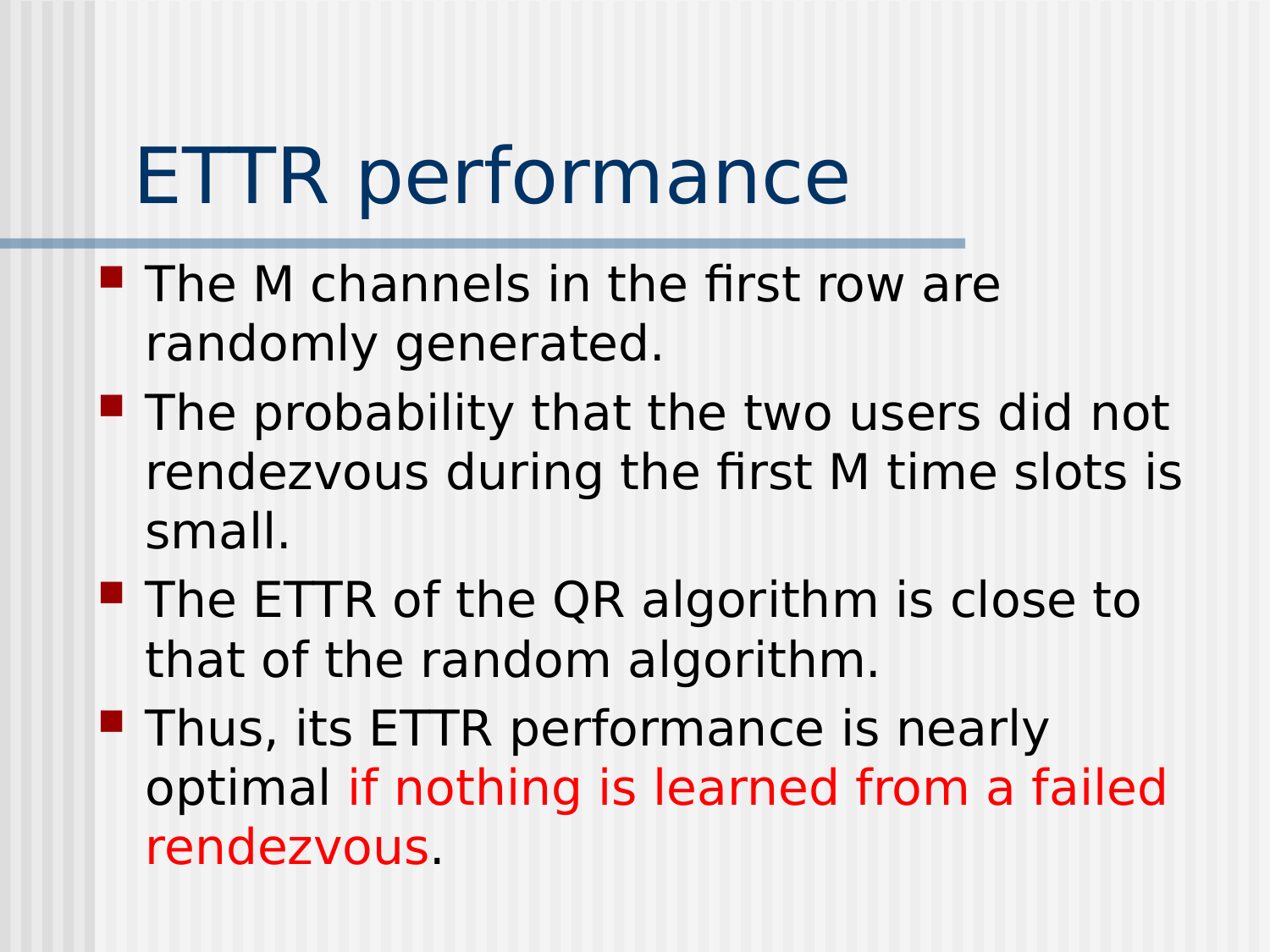

# ETTR performance
The M channels in the first row are randomly generated.
The probability that the two users did not rendezvous during the first M time slots is small.
The ETTR of the QR algorithm is close to that of the random algorithm.
Thus, its ETTR performance is nearly optimal if nothing is learned from a failed rendezvous.